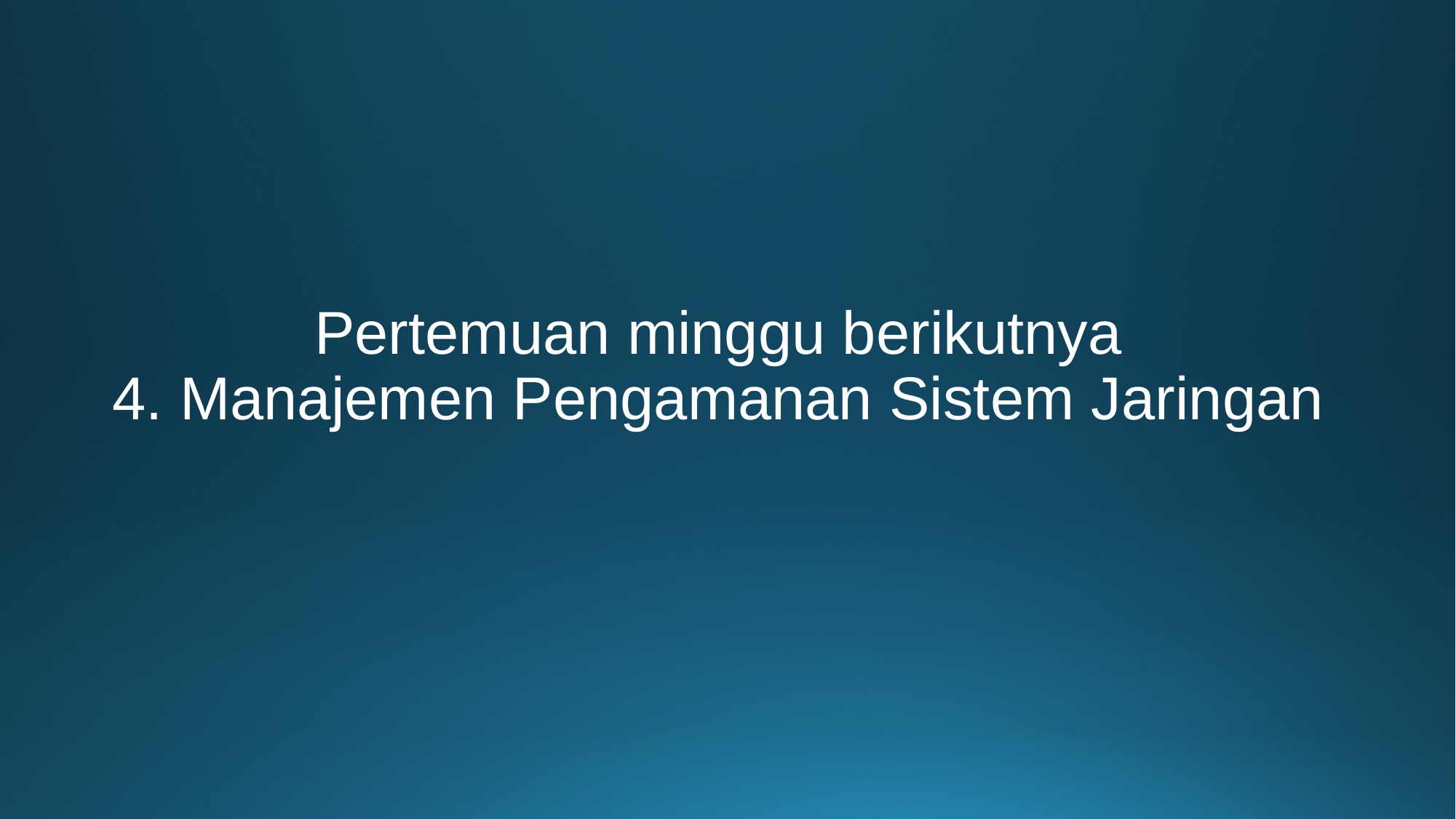

# Pertemuan minggu berikutnya 4. Manajemen Pengamanan Sistem Jaringan